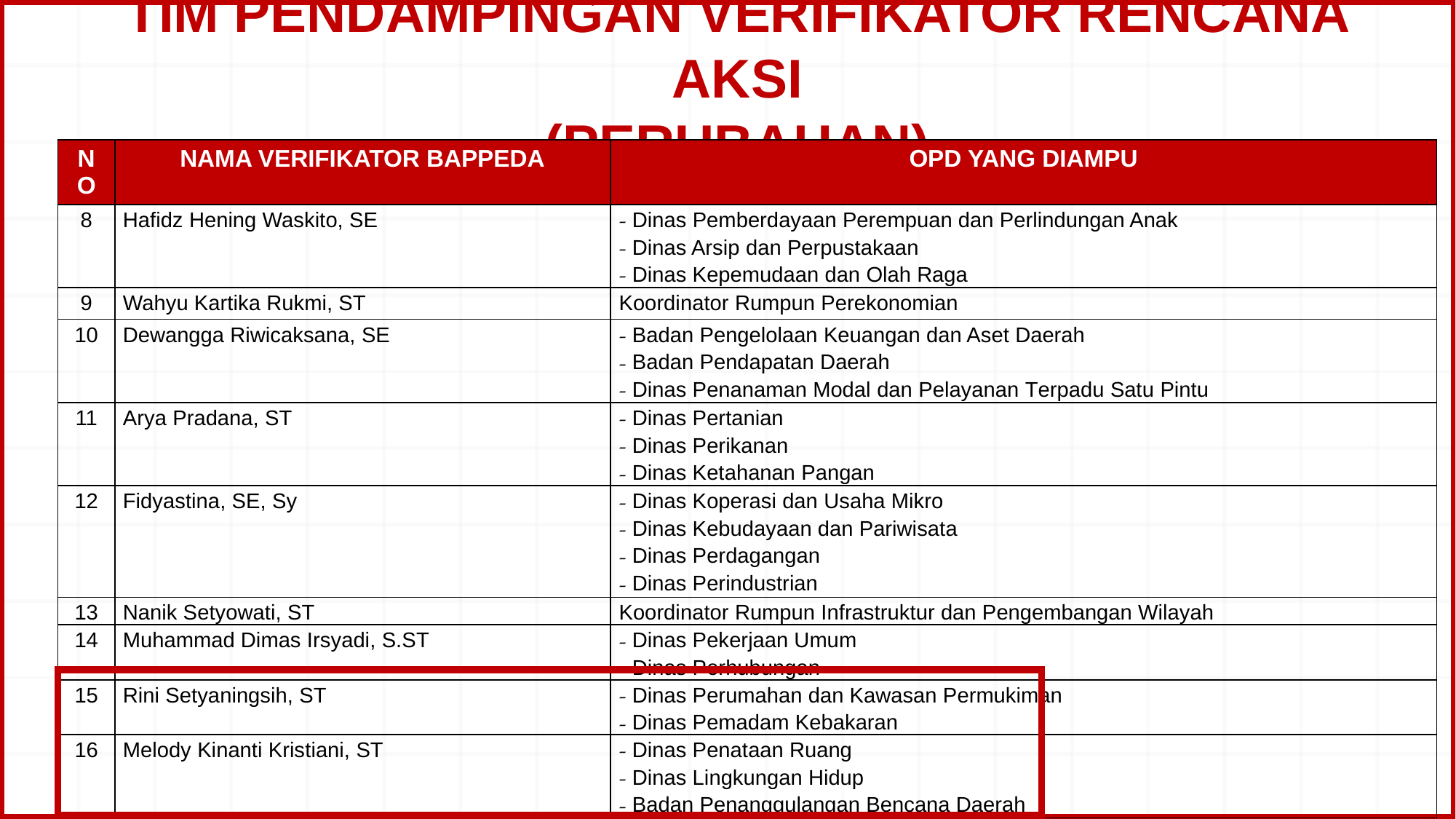

TIM PENDAMPINGAN VERIFIKATOR RENCANA AKSI
(PERUBAHAN)
| NO | NAMA VERIFIKATOR BAPPEDA | OPD YANG DIAMPU |
| --- | --- | --- |
| 8 | Hafidz Hening Waskito, SE | Dinas Pemberdayaan Perempuan dan Perlindungan Anak Dinas Arsip dan Perpustakaan Dinas Kepemudaan dan Olah Raga |
| 9 | Wahyu Kartika Rukmi, ST | Koordinator Rumpun Perekonomian |
| 10 | Dewangga Riwicaksana, SE | Badan Pengelolaan Keuangan dan Aset Daerah Badan Pendapatan Daerah Dinas Penanaman Modal dan Pelayanan Terpadu Satu Pintu |
| 11 | Arya Pradana, ST | Dinas Pertanian Dinas Perikanan Dinas Ketahanan Pangan |
| 12 | Fidyastina, SE, Sy | Dinas Koperasi dan Usaha Mikro Dinas Kebudayaan dan Pariwisata Dinas Perdagangan Dinas Perindustrian |
| 13 | Nanik Setyowati, ST | Koordinator Rumpun Infrastruktur dan Pengembangan Wilayah |
| 14 | Muhammad Dimas Irsyadi, S.ST | Dinas Pekerjaan Umum Dinas Perhubungan |
| 15 | Rini Setyaningsih, ST | Dinas Perumahan dan Kawasan Permukiman Dinas Pemadam Kebakaran |
| 16 | Melody Kinanti Kristiani, ST | Dinas Penataan Ruang Dinas Lingkungan Hidup Badan Penanggulangan Bencana Daerah |